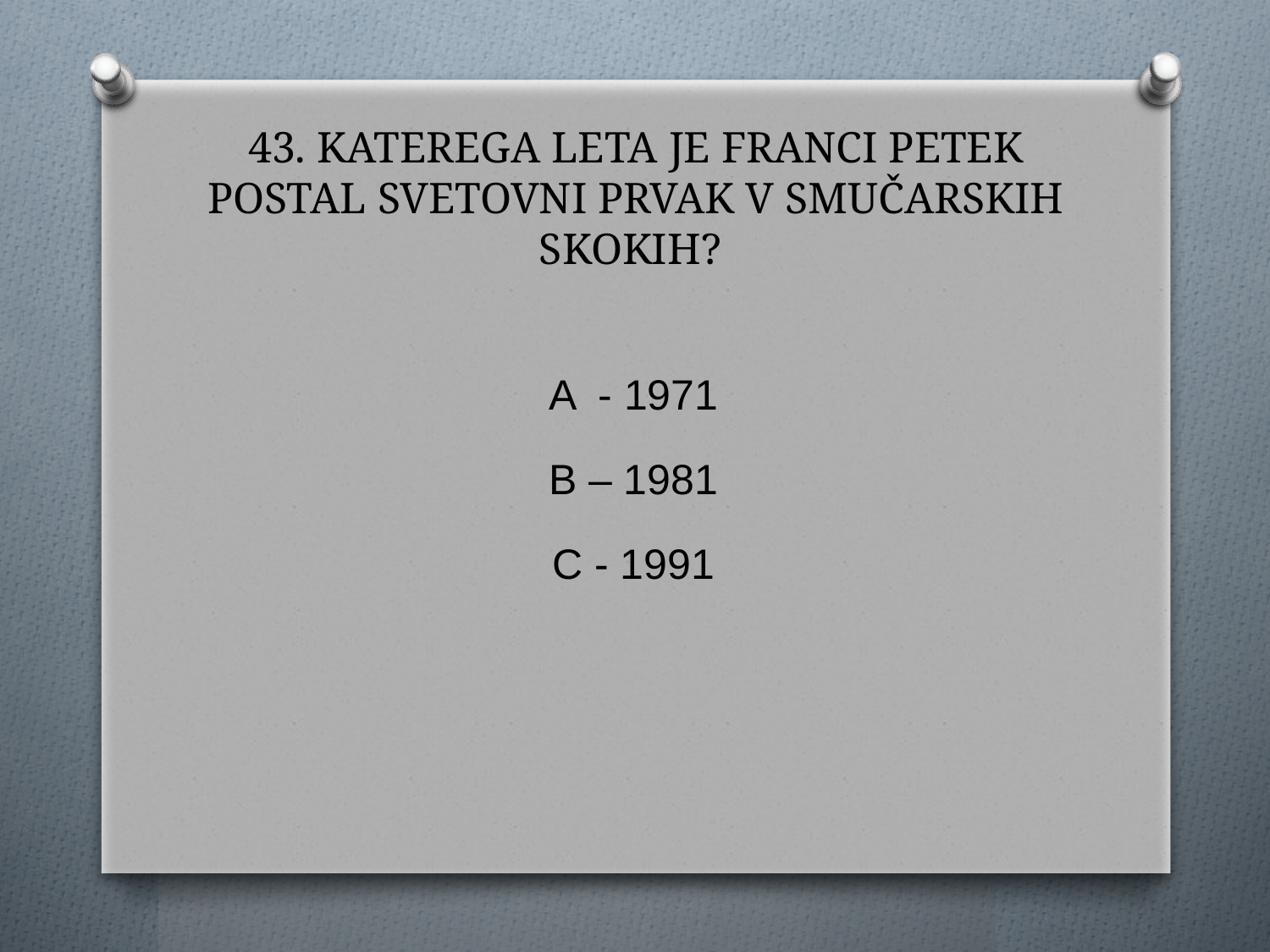

# 43. KATEREGA LETA JE FRANCI PETEK POSTAL SVETOVNI PRVAK V SMUČARSKIH SKOKIH?
A  - 1971
B – 1981
C - 1991